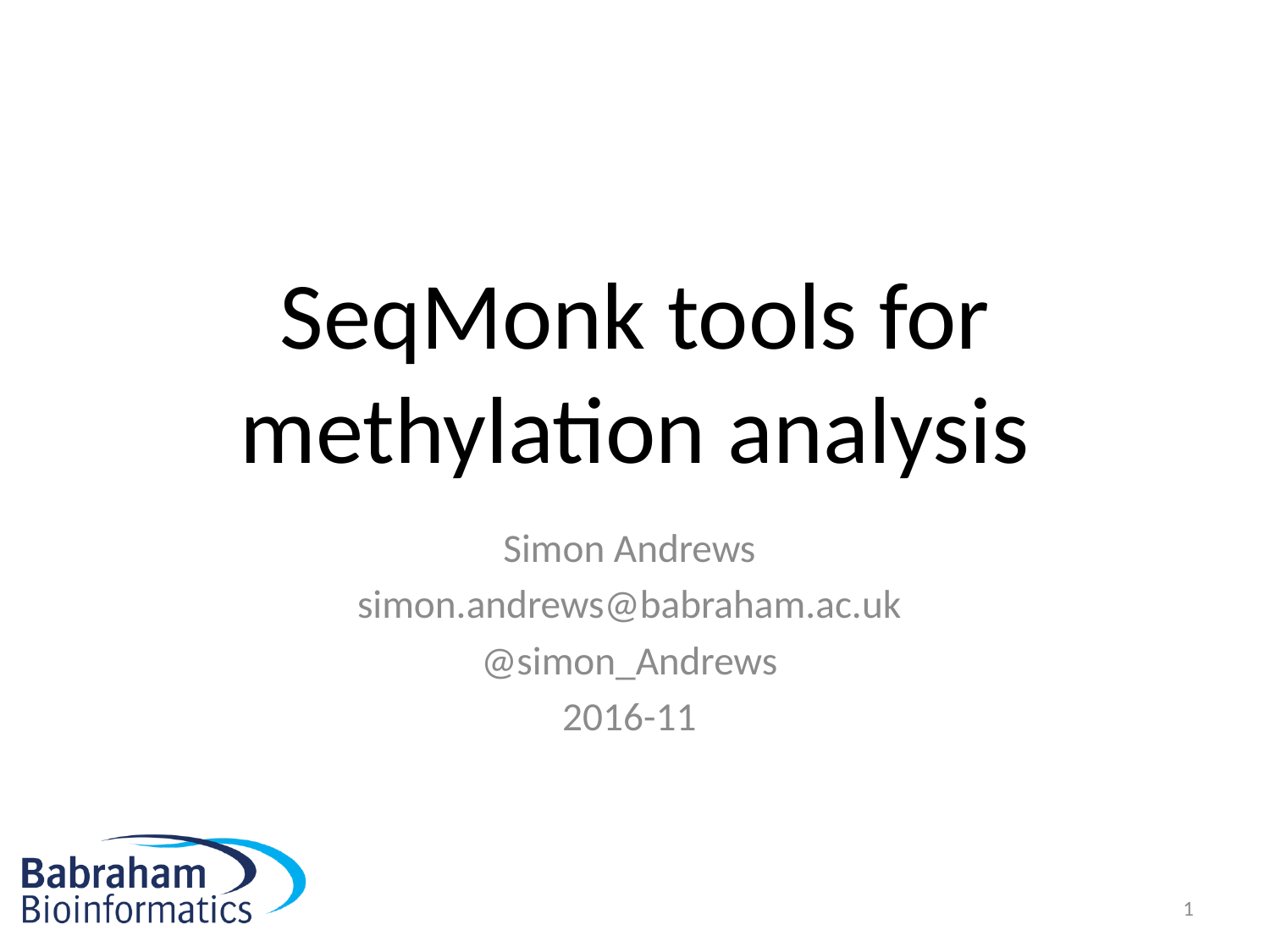

# SeqMonk tools for methylation analysis
Simon Andrews
simon.andrews@babraham.ac.uk
@simon_Andrews
2016-11
1